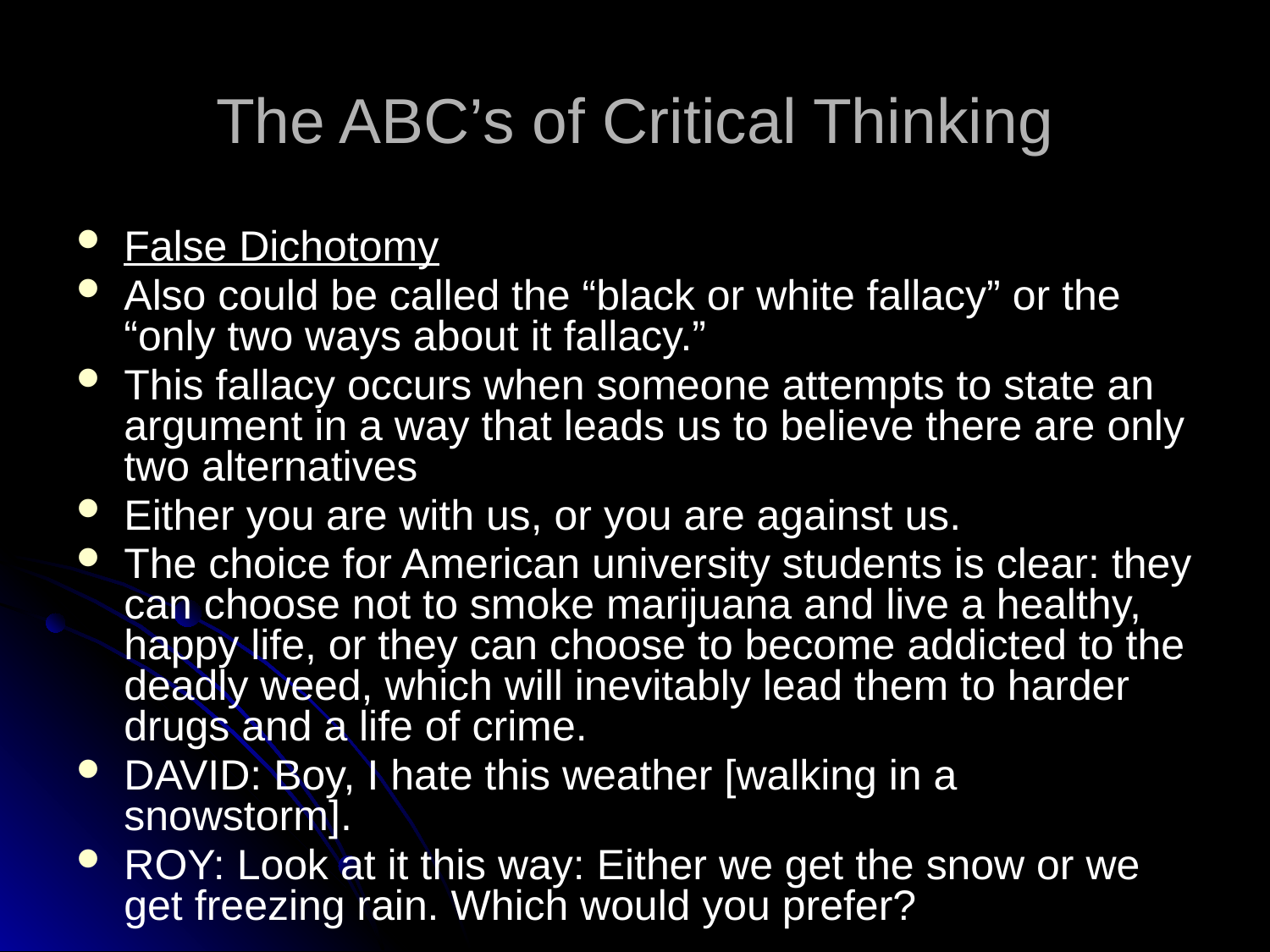

# The ABC’s of Critical Thinking
False Dichotomy
Also could be called the “black or white fallacy” or the “only two ways about it fallacy.”
This fallacy occurs when someone attempts to state an argument in a way that leads us to believe there are only two alternatives
Either you are with us, or you are against us.
The choice for American university students is clear: they can choose not to smoke marijuana and live a healthy, happy life, or they can choose to become addicted to the deadly weed, which will inevitably lead them to harder drugs and a life of crime.
DAVID: Boy, I hate this weather [walking in a snowstorm].
ROY: Look at it this way: Either we get the snow or we get freezing rain. Which would you prefer?